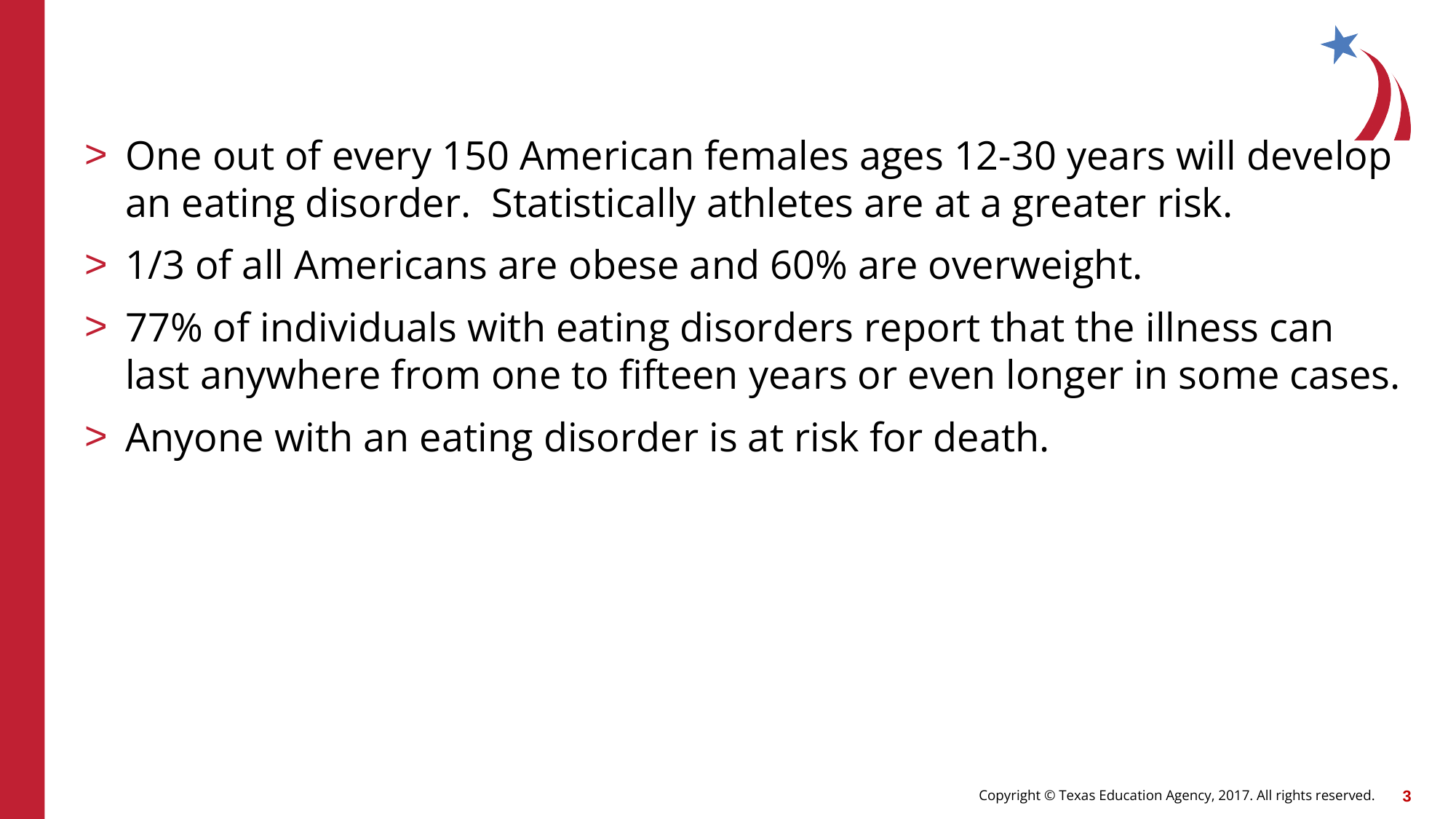

One out of every 150 American females ages 12-30 years will develop an eating disorder.  Statistically athletes are at a greater risk.
1/3 of all Americans are obese and 60% are overweight.
77% of individuals with eating disorders report that the illness can last anywhere from one to fifteen years or even longer in some cases.
Anyone with an eating disorder is at risk for death.